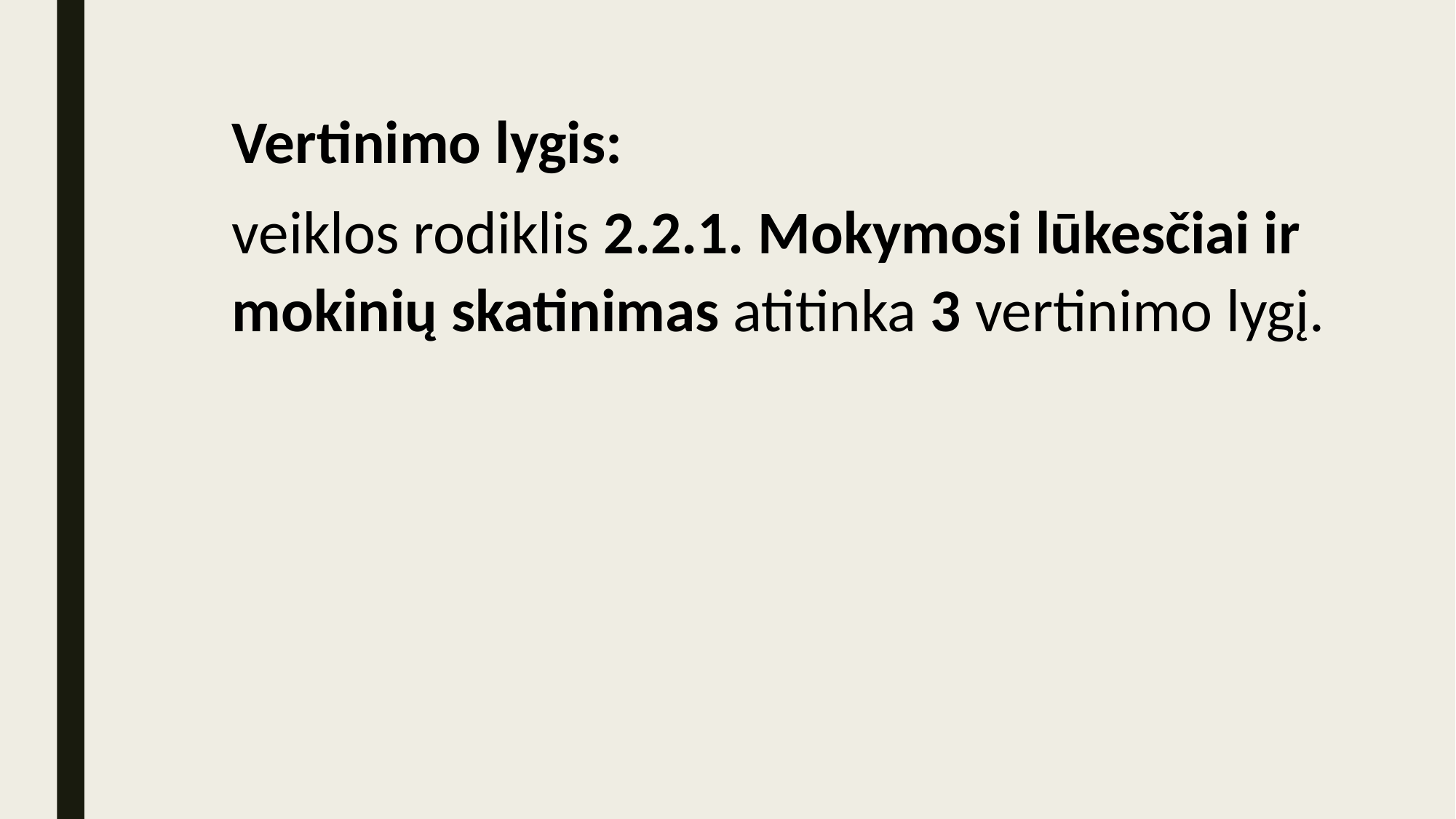

Vertinimo lygis:
veiklos rodiklis 2.2.1. Mokymosi lūkesčiai ir mokinių skatinimas atitinka 3 vertinimo lygį.